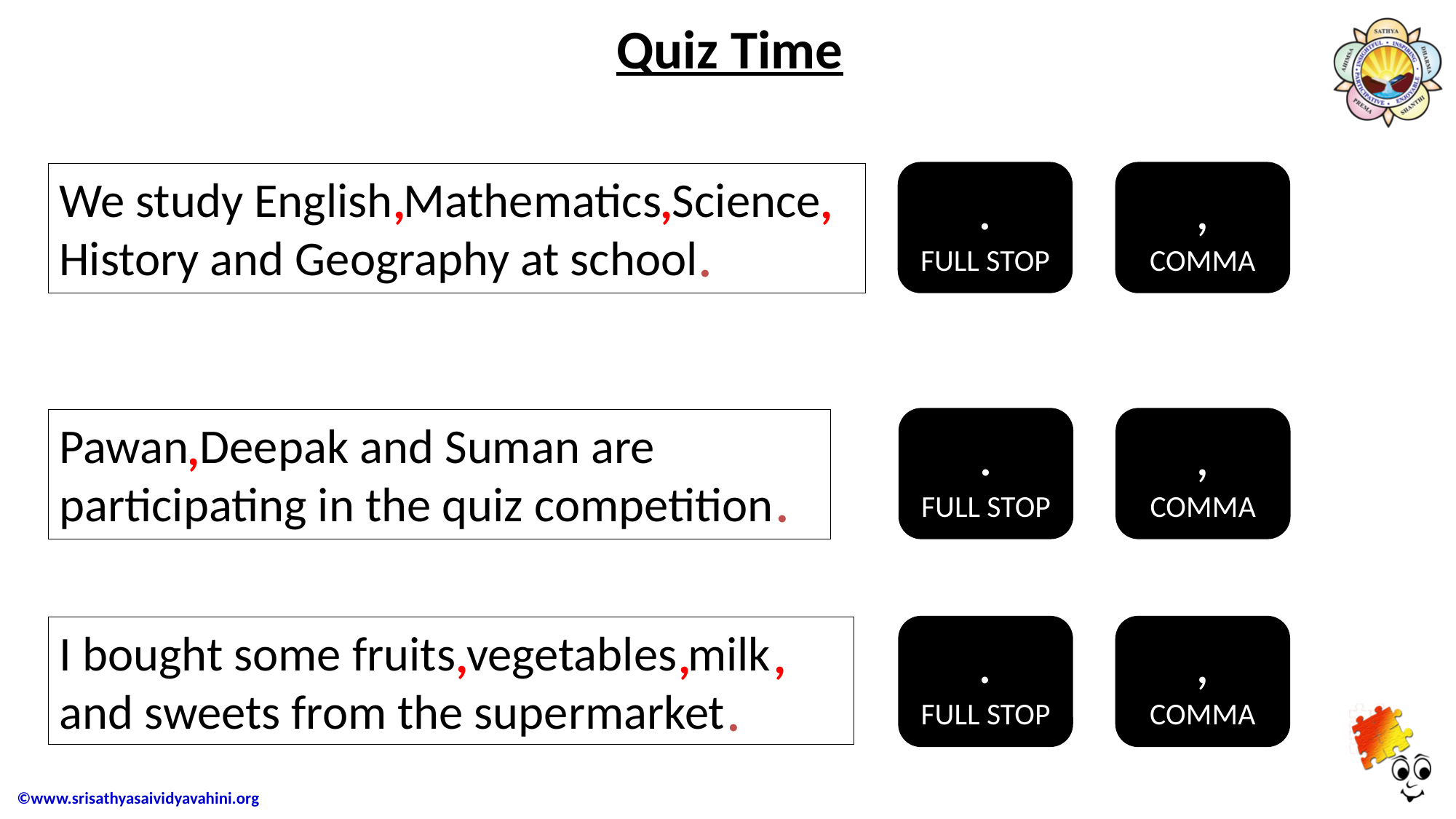

# Quiz Time
We study English Mathematics Science History and Geography at school
.
FULL STOP
,
COMMA
,
,
,
.
,
COMMA
Pawan Deepak and Suman are participating in the quiz competition
.
FULL STOP
,
.
I bought some fruits vegetables milk  and sweets from the supermarket
,
COMMA
.
FULL STOP
,
,
,
.